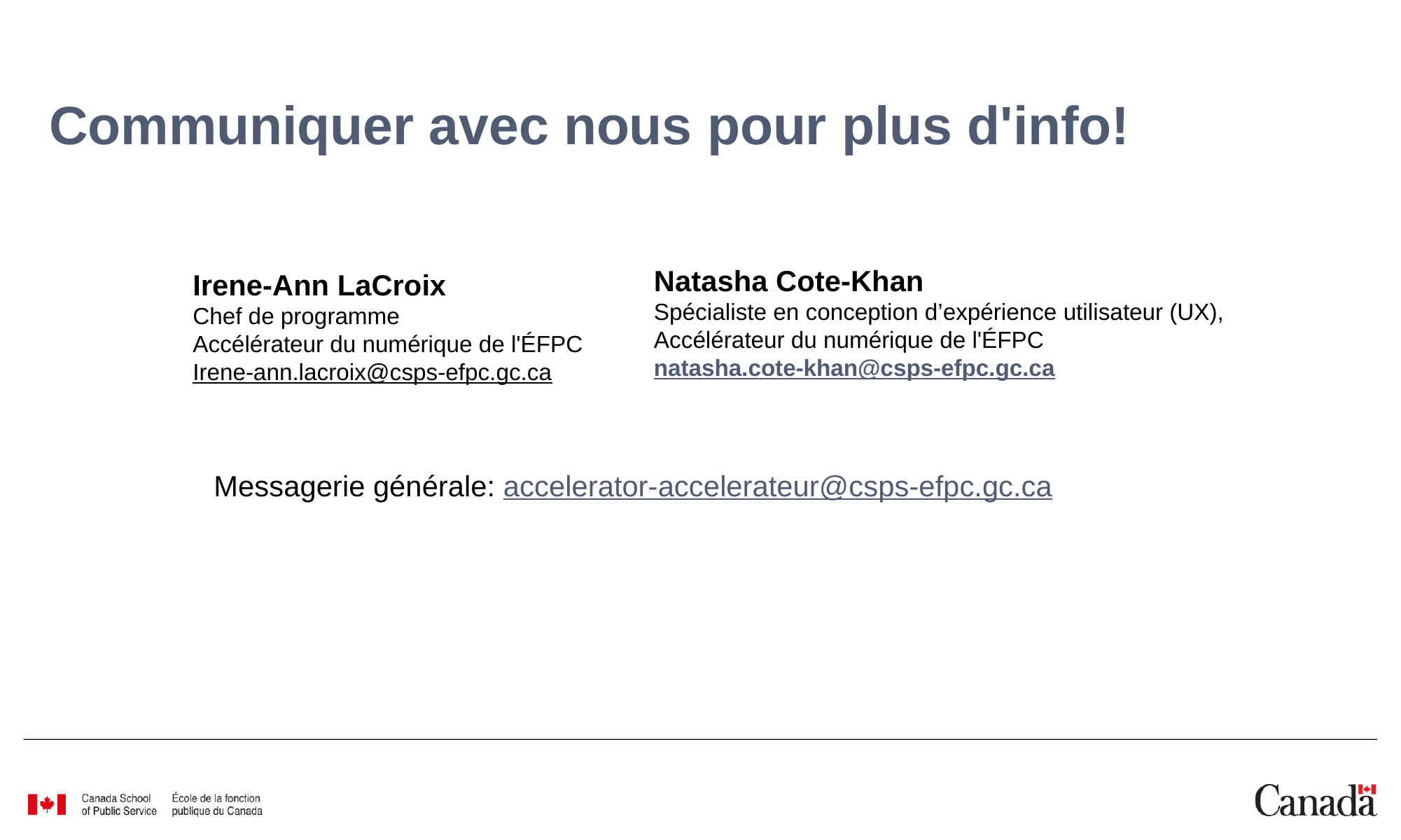

# Communiquer avec nous pour plus d'info!
Natasha Cote-Khan
Spécialiste en conception d’expérience utilisateur (UX),
Accélérateur du numérique de l'ÉFPC
natasha.cote-khan@csps-efpc.gc.ca
Irene-Ann LaCroix
Chef de programme
Accélérateur du numérique de l'ÉFPC
Irene-ann.lacroix@csps-efpc.gc.ca
Messagerie générale: accelerator-accelerateur@csps-efpc.gc.ca